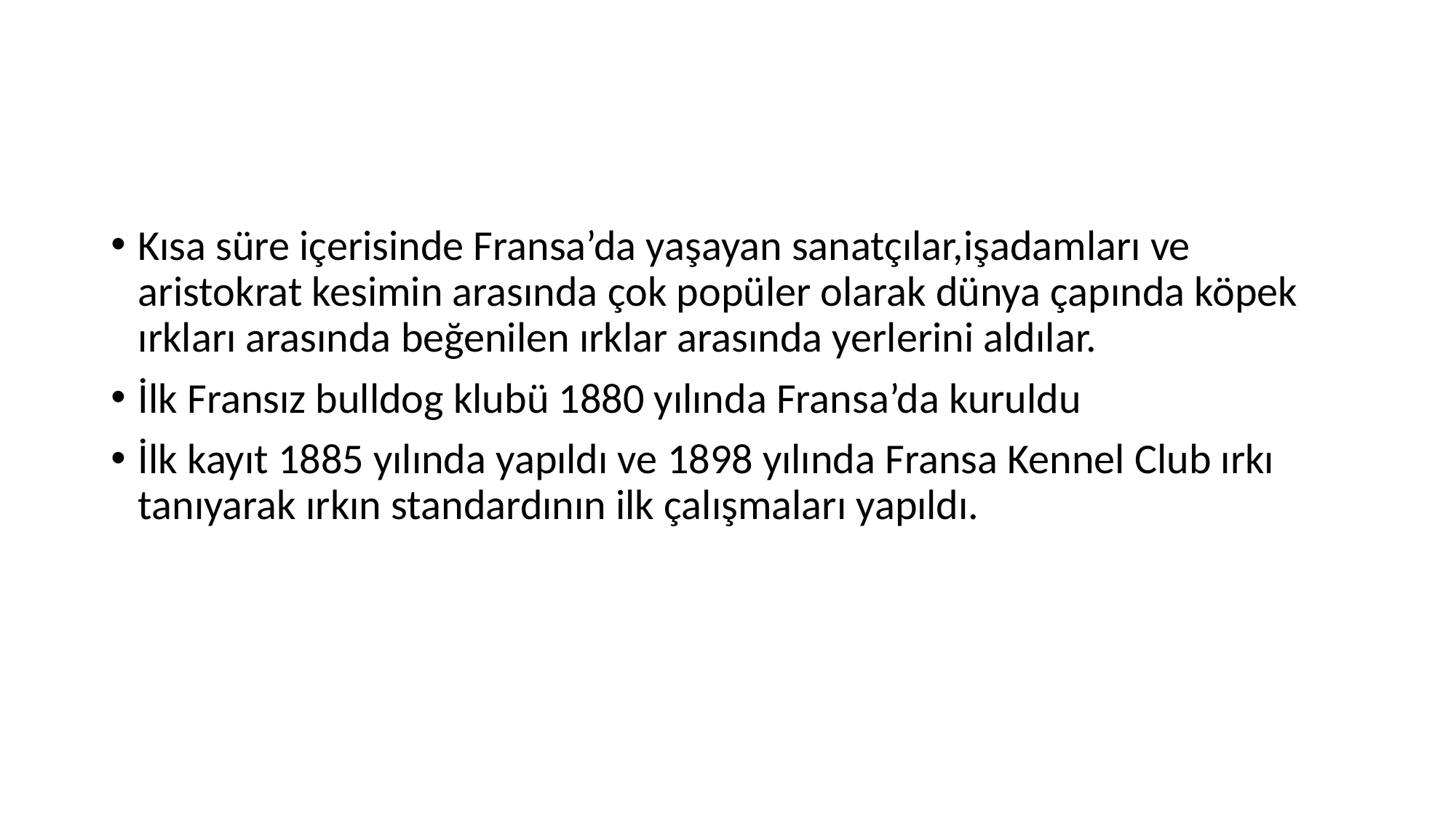

Kısa süre içerisinde Fransa’da yaşayan sanatçılar,işadamları ve aristokrat kesimin arasında çok popüler olarak dünya çapında köpek ırkları arasında beğenilen ırklar arasında yerlerini aldılar.
İlk Fransız bulldog klubü 1880 yılında Fransa’da kuruldu
İlk kayıt 1885 yılında yapıldı ve 1898 yılında Fransa Kennel Club ırkı tanıyarak ırkın standardının ilk çalışmaları yapıldı.